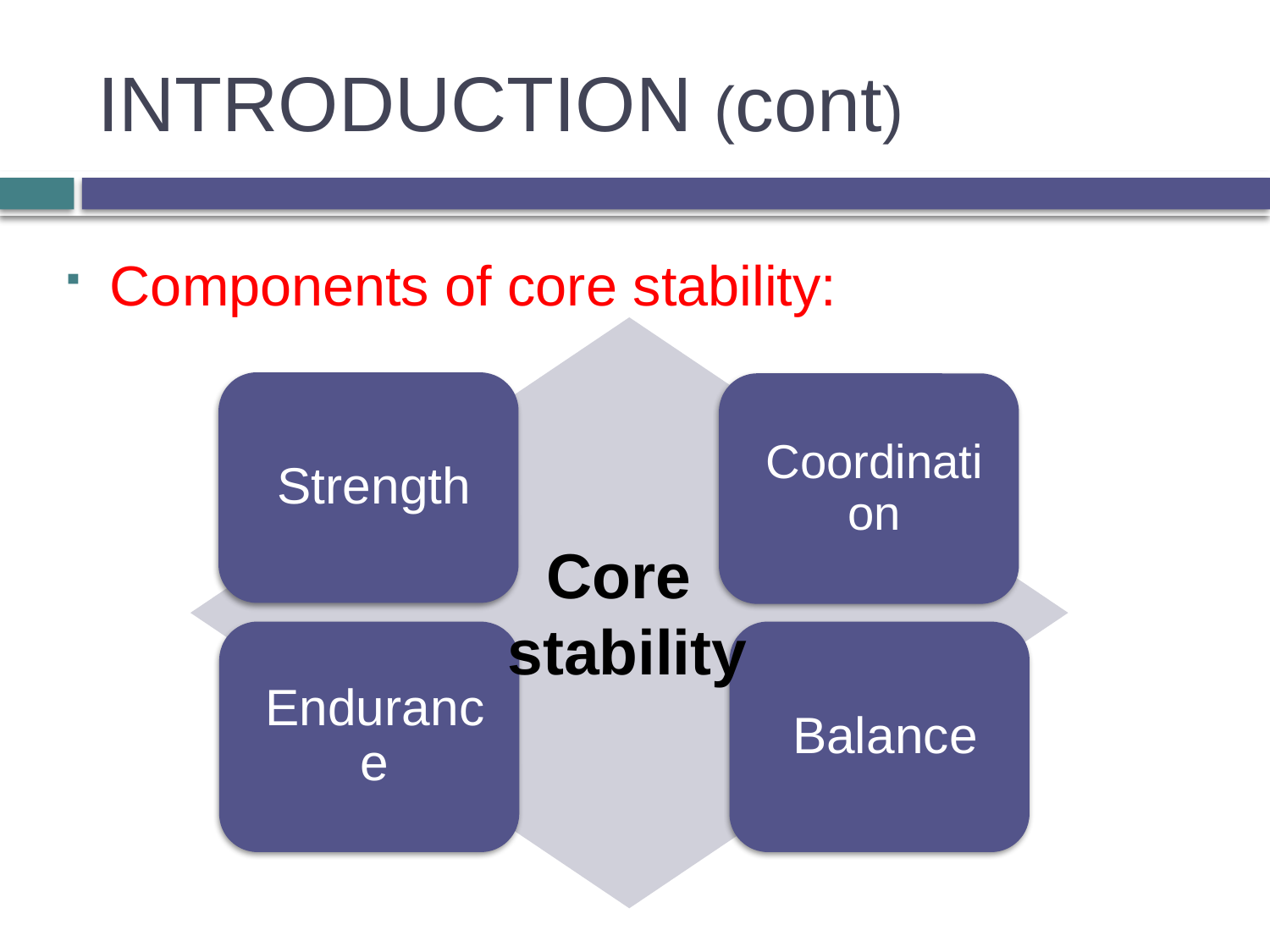

# INTRODUCTION (cont)
Components of core stability:

Strength
Coordination
Endurance
Balance
Core
stability